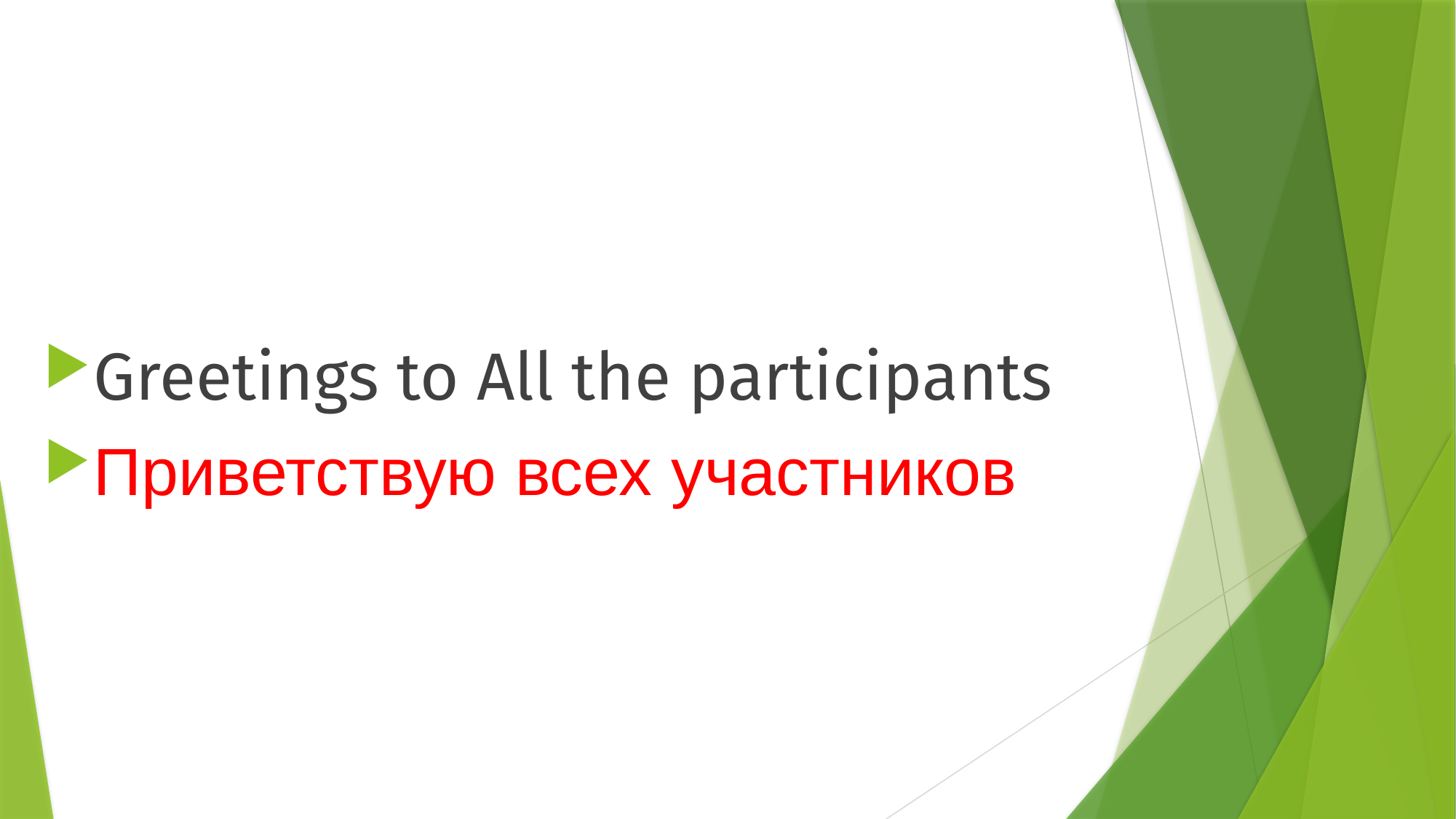

Greetings to All the participants
Приветствую всех участников